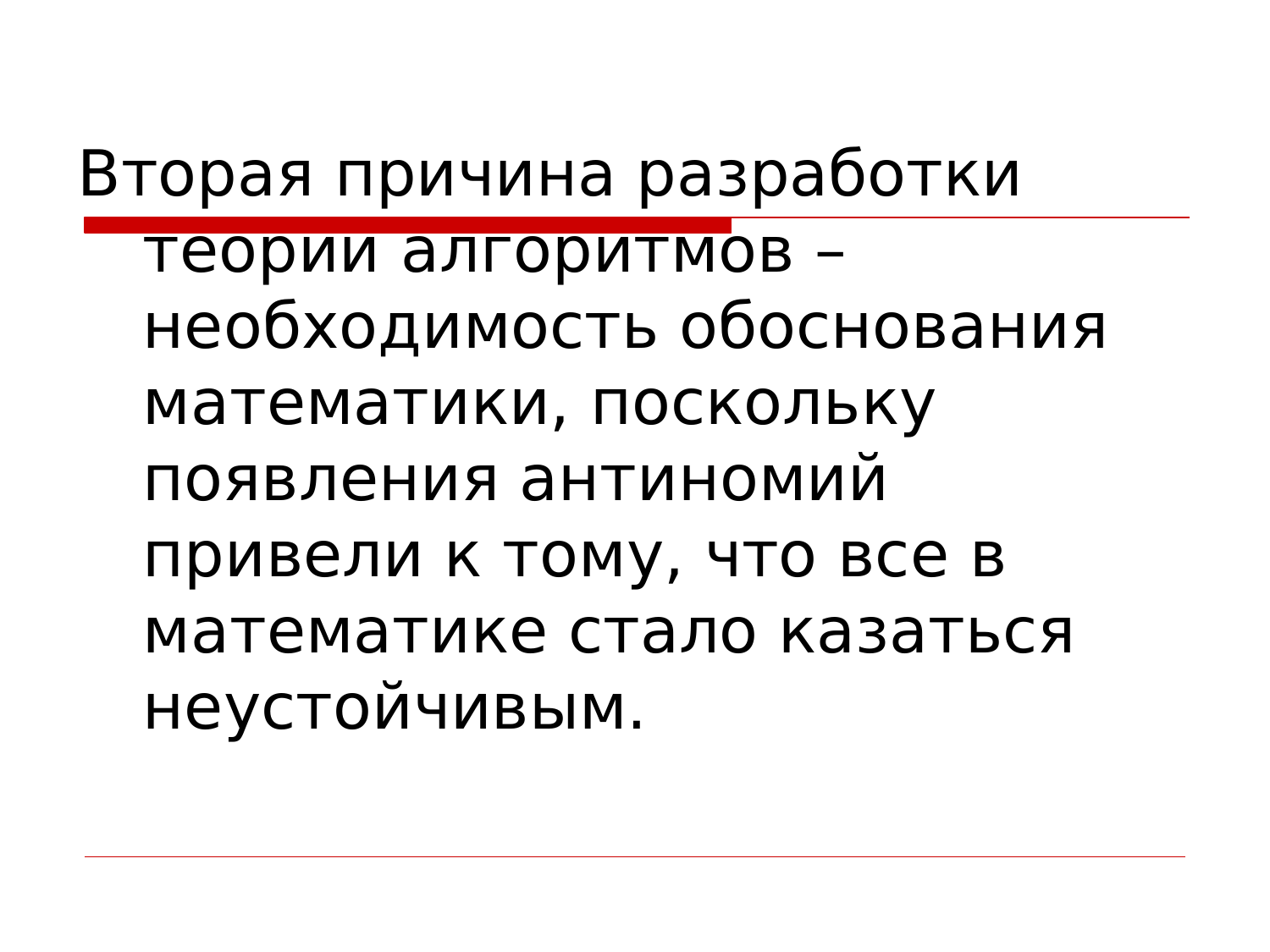

Вторая причина разработки теории алгоритмов – необходимость обоснования математики, поскольку появления антиномий привели к тому, что все в математике стало казаться неустойчивым.